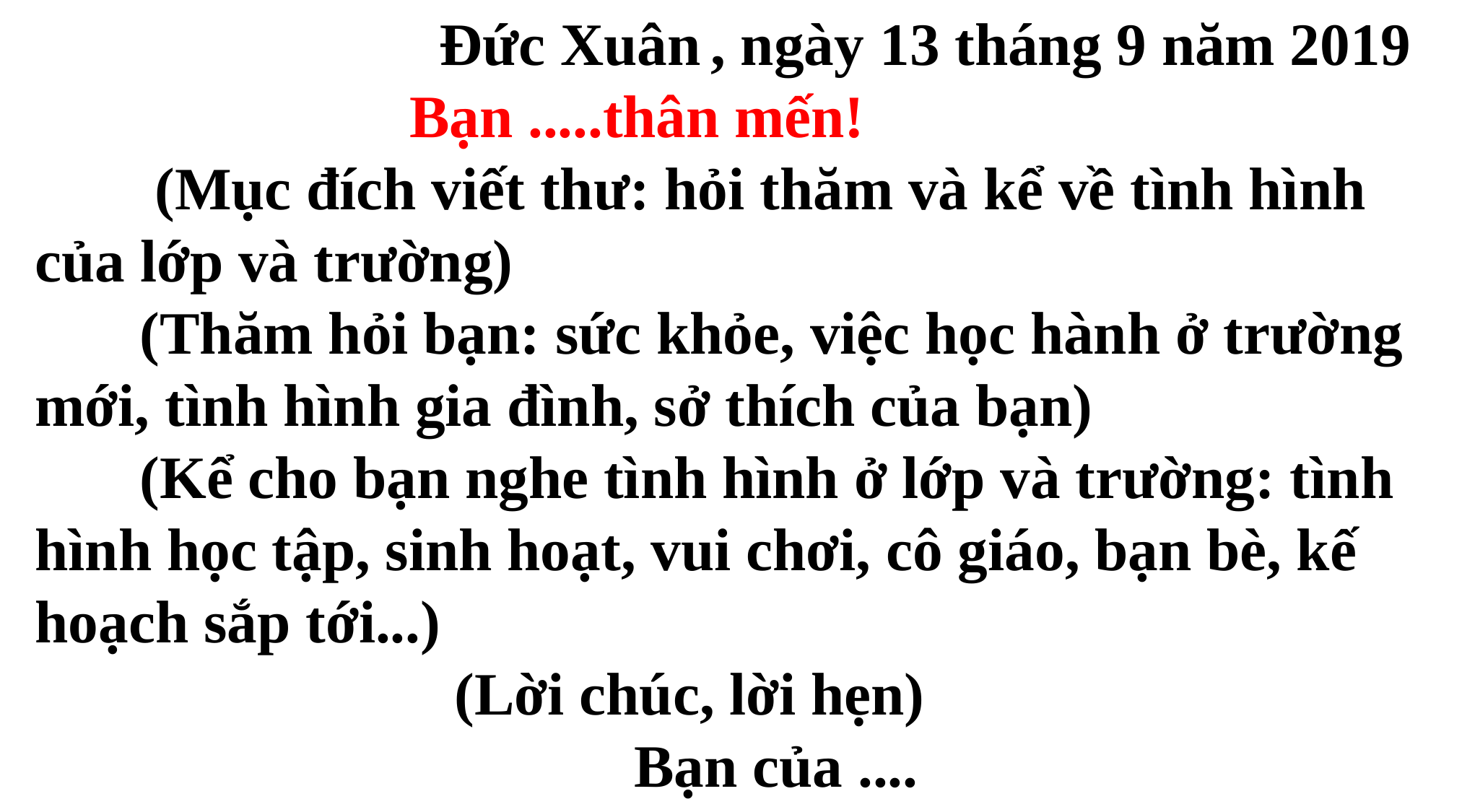

Đức Xuân , ngày 13 tháng 9 năm 2019
                         Bạn .....thân mến!
        (Mục đích viết thư: hỏi thăm và kể về tình hình của lớp và trường)
       (Thăm hỏi bạn: sức khỏe, việc học hành ở trường mới, tình hình gia đình, sở thích của bạn)
       (Kể cho bạn nghe tình hình ở lớp và trường: tình hình học tập, sinh hoạt, vui chơi, cô giáo, bạn bè, kế hoạch sắp tới...)
                            (Lời chúc, lời hẹn)
                                        Bạn của ....